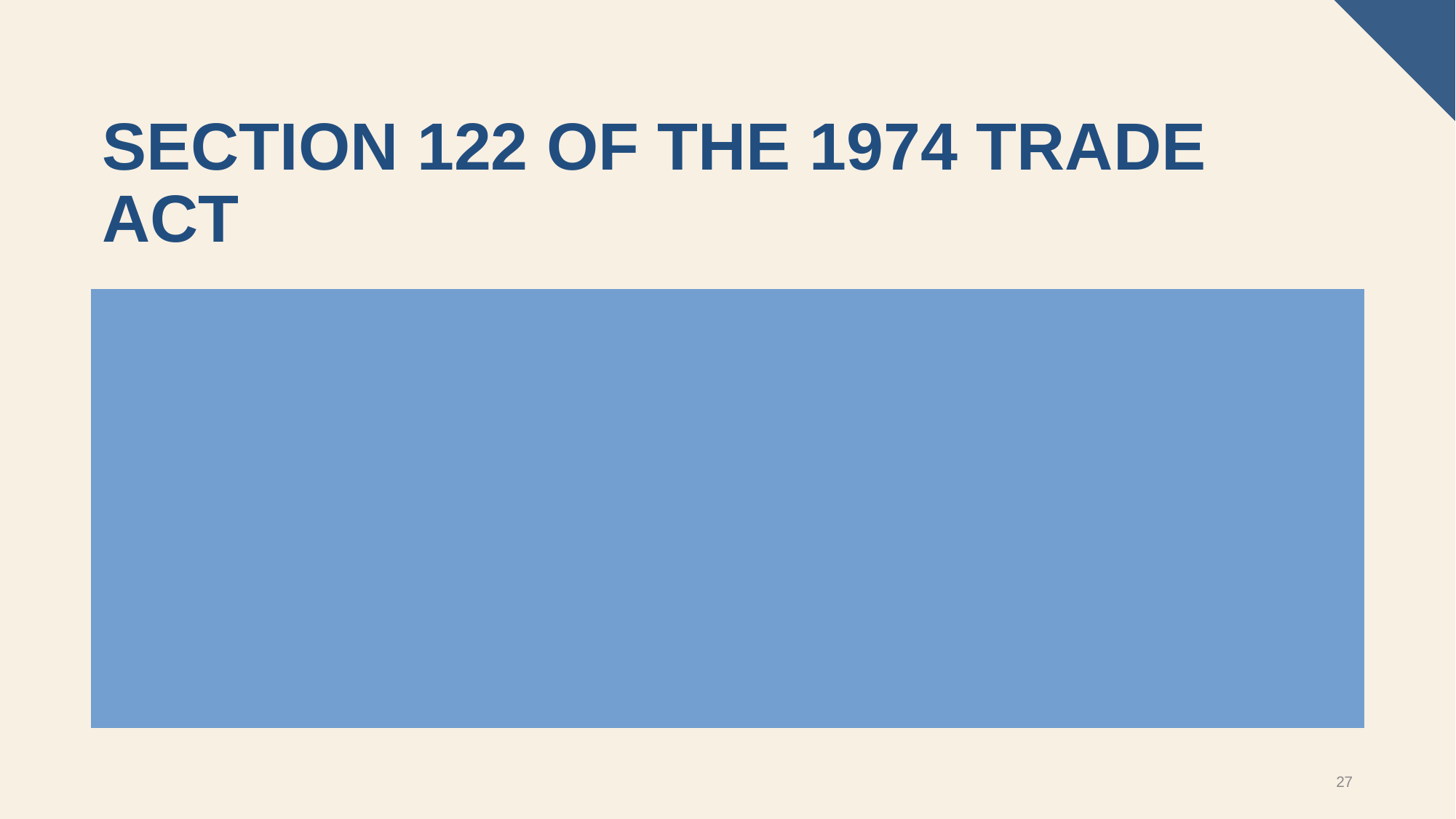

# Section 122 of the 1974 Trade act
 The actual language of the Trade Act lists requirements that don’t exist today, including a “large and serious” balance-of-payments deficit, it does not say a trade deficit
In 1974 the main issue in balance of payments was currency risk, currencies then were set at fixed values so major change in currency values could be disastrous.  Currencies today float so there is much less risk
The U.S. has run a trade deficit for decades, it’s been offset by capital inflows as foreign investors pour billions into financial markets, resulting in a net balance of zero.
“Section 122 of the 1974 Trade Act, on which Trump’s 10% now 15% tariff is based, does not apply in the current macro environment,” said Peter Berezin, chief global strategist at BCA Research,“A balance of payments deficit is not the same thing as a trade deficit. You cannot have a balance of payments [deficit] if you have a flexible exchange rate, as the US currently does.”
Undoubtedly invoking Section 122 will set off a legal challenge
27